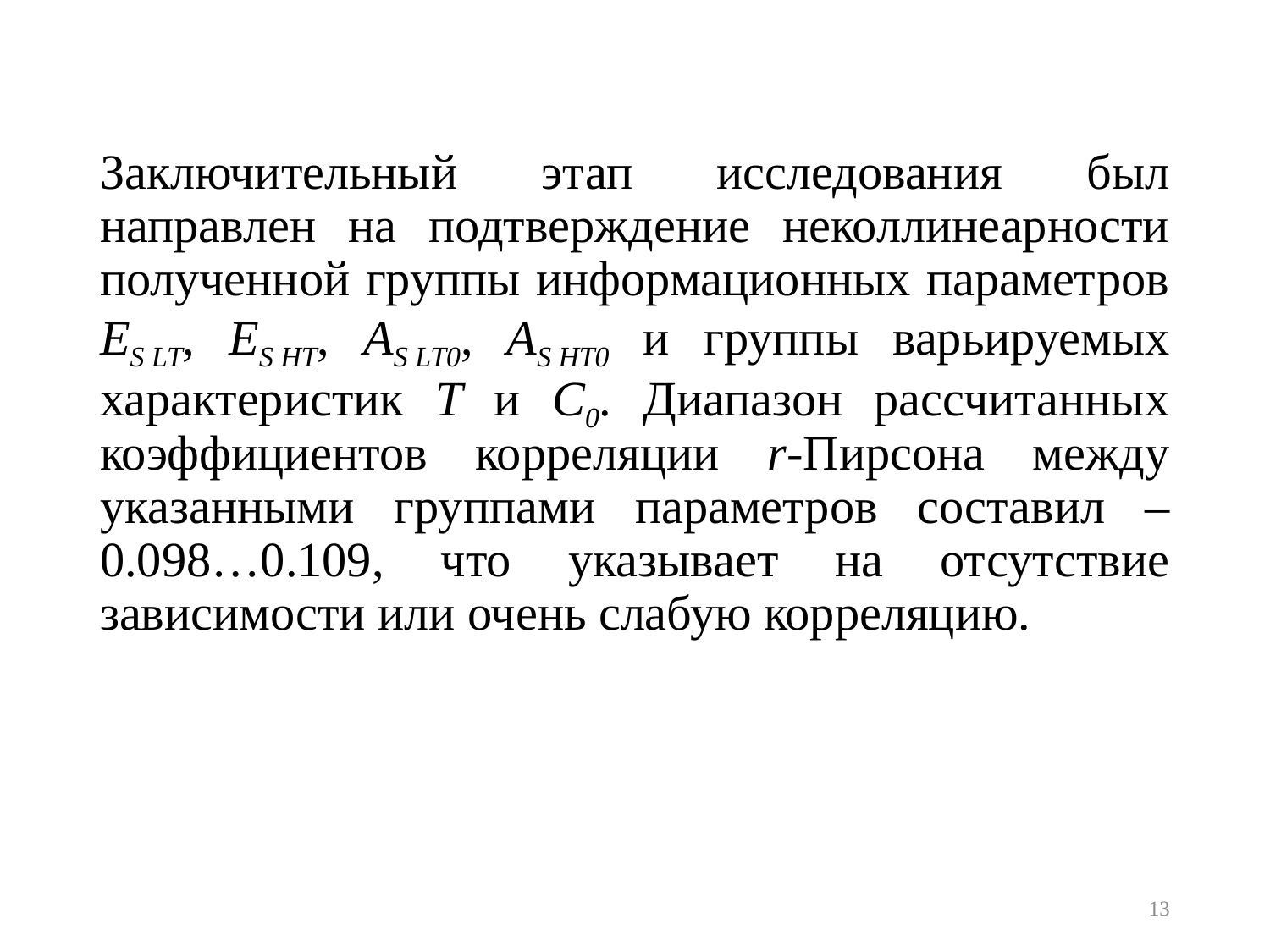

#
Заключительный этап исследования был направлен на подтверждение неколлинеарности полученной группы информационных параметров ES LT, ES HT, AS LT0, AS HT0 и группы варьируемых характеристик T и С0. Диапазон рассчитанных коэффициентов корреляции r-Пирсона между указанными группами параметров составил –0.098…0.109, что указывает на отсутствие зависимости или очень слабую корреляцию.

13